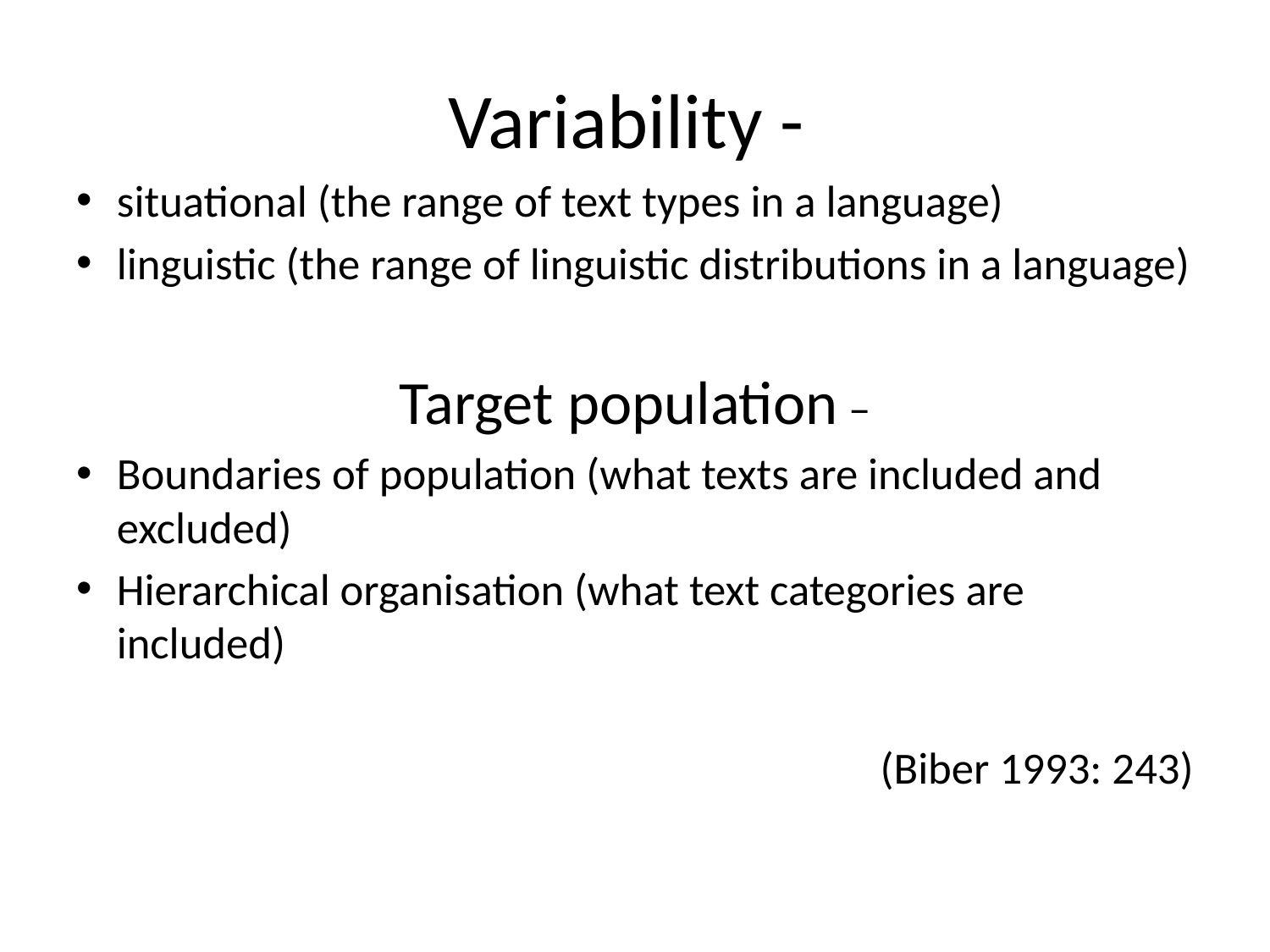

# Variability -
situational (the range of text types in a language)
linguistic (the range of linguistic distributions in a language)

Target population –
Boundaries of population (what texts are included and excluded)
Hierarchical organisation (what text categories are included)

(Biber 1993: 243)